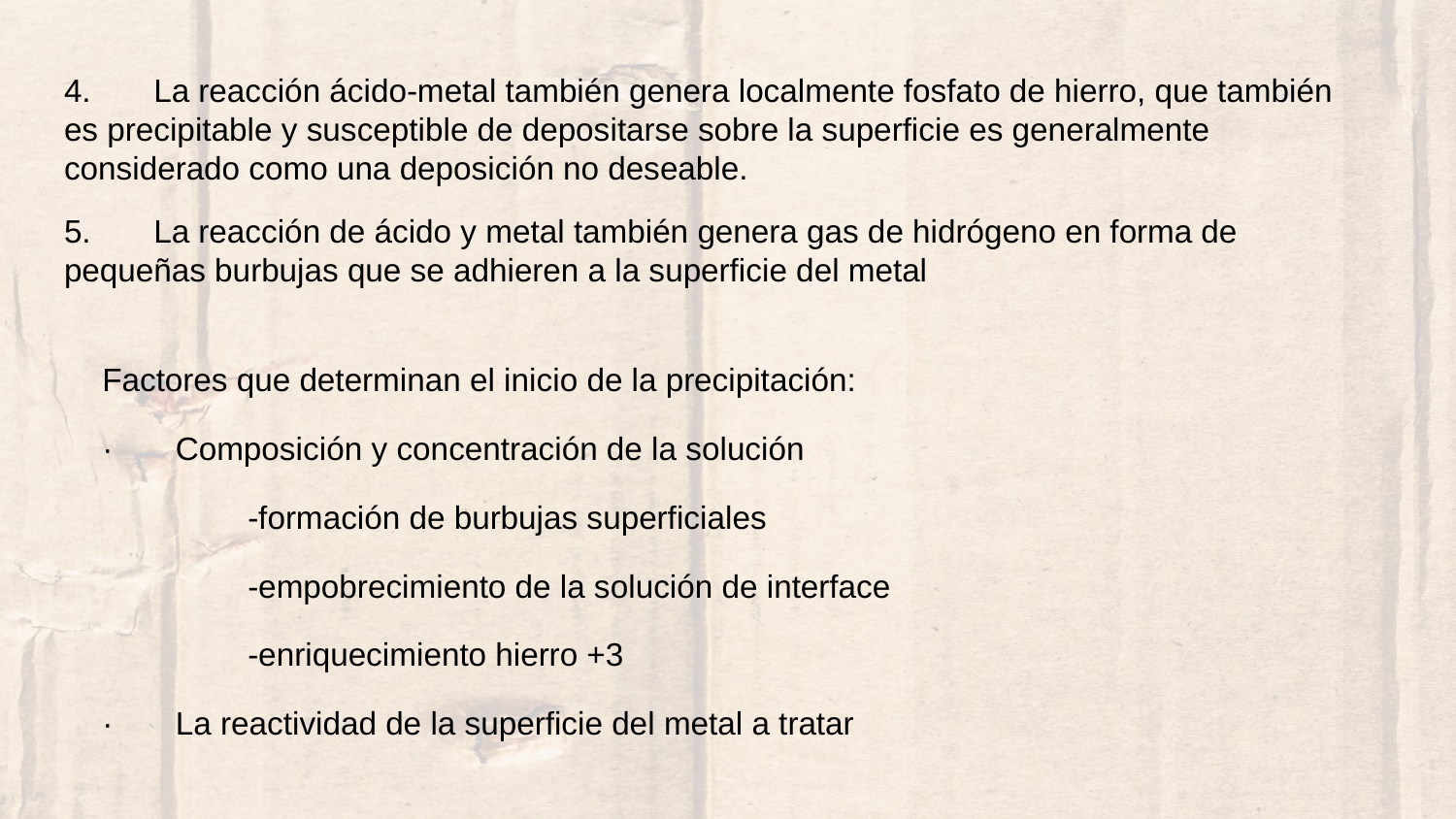

4.       La reacción ácido-metal también genera localmente fosfato de hierro, que también es precipitable y susceptible de depositarse sobre la superficie es generalmente considerado como una deposición no deseable.
5.       La reacción de ácido y metal también genera gas de hidrógeno en forma de pequeñas burbujas que se adhieren a la superficie del metal

Factores que determinan el inicio de la precipitación:
·       Composición y concentración de la solución
	-formación de burbujas superficiales
	-empobrecimiento de la solución de interface
	-enriquecimiento hierro +3
·       La reactividad de la superficie del metal a tratar